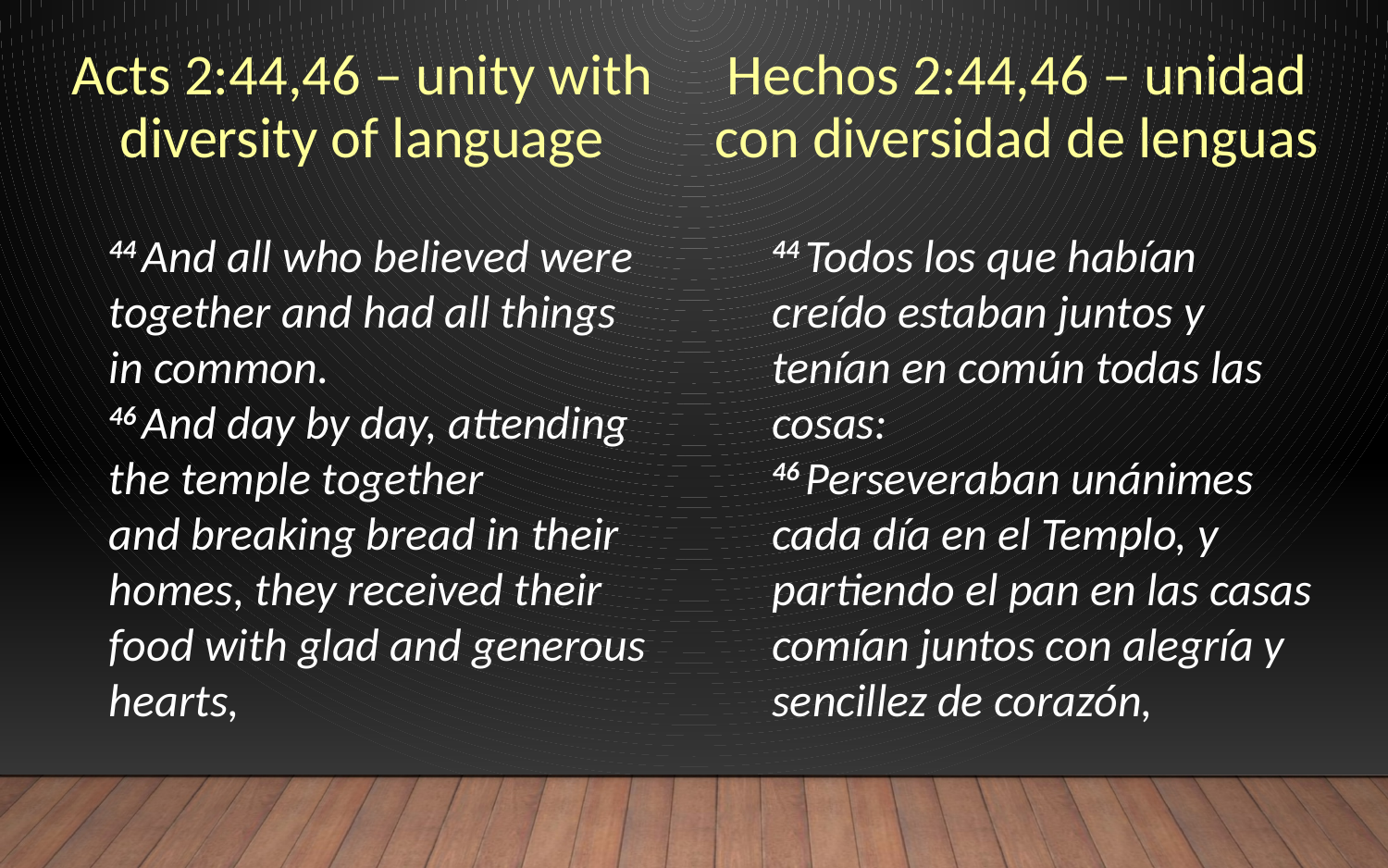

Acts 2:44,46 – unity with diversity of language
Hechos 2:44,46 – unidad con diversidad de lenguas
44 And all who believed were together and had all things in common.
46 And day by day, attending the temple together and breaking bread in their homes, they received their food with glad and generous hearts,
44 Todos los que habían creído estaban juntos y tenían en común todas las cosas:
46 Perseveraban unánimes cada día en el Templo, y partiendo el pan en las casas comían juntos con alegría y sencillez de corazón,